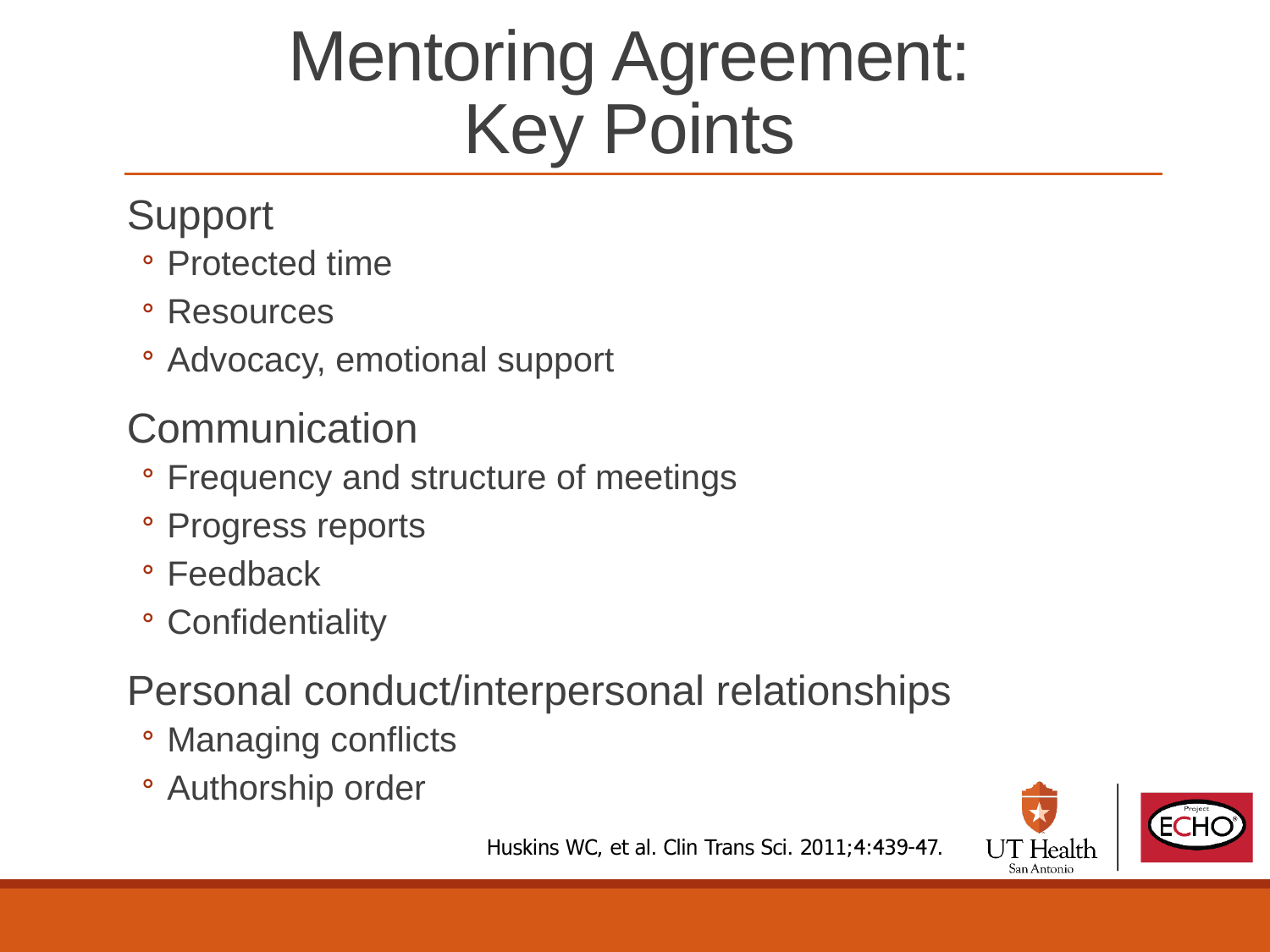

Mentoring Agreement:
Key Points
Support
Protected time
Resources
Advocacy, emotional support
Communication
Frequency and structure of meetings
Progress reports
Feedback
Confidentiality
Personal conduct/interpersonal relationships
Managing conflicts
Authorship order
Huskins WC, et al. Clin Trans Sci. 2011;4:439-47.